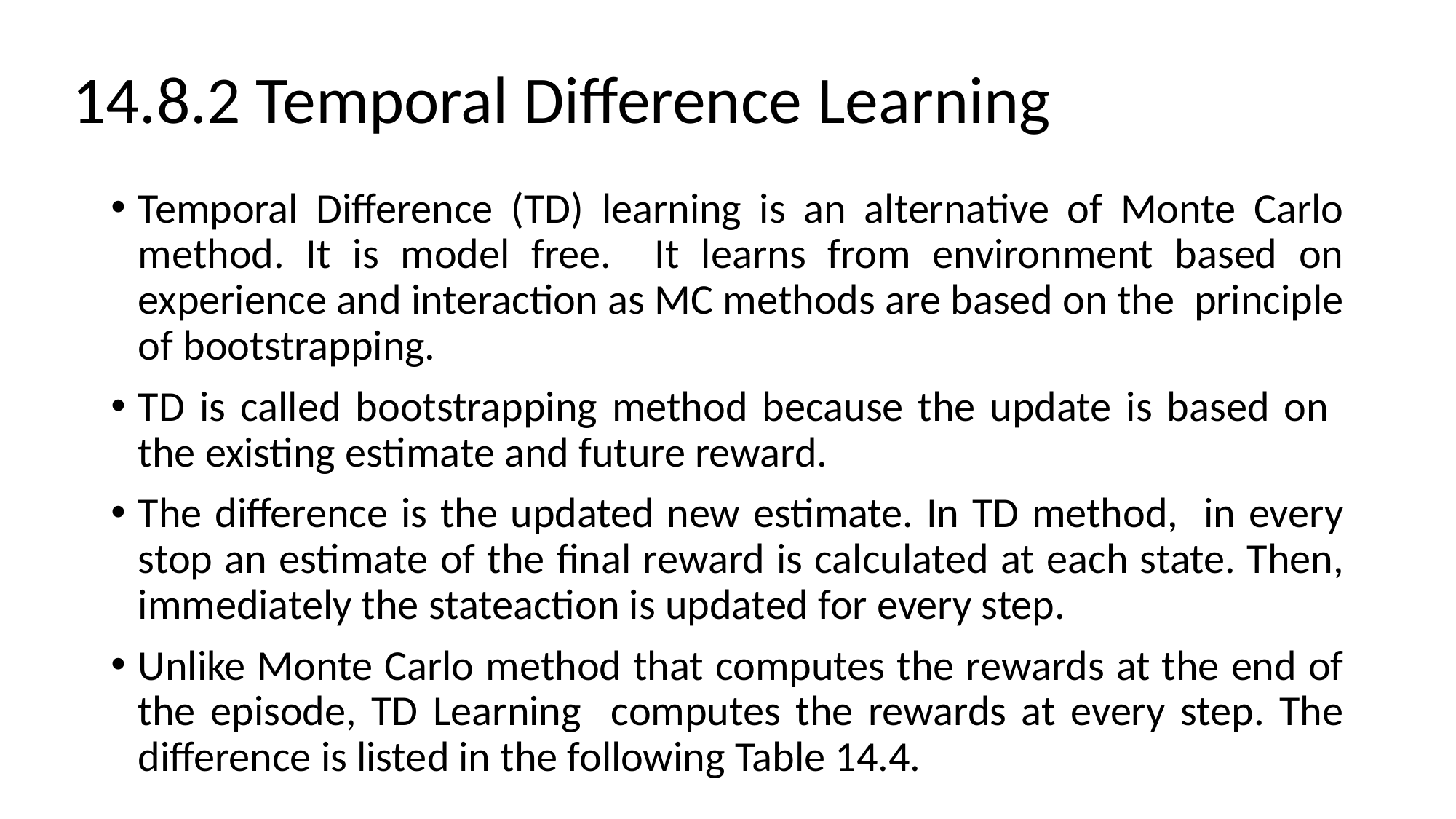

# 14.8.2 Temporal Difference Learning
Temporal Difference (TD) learning is an alternative of Monte Carlo method. It is model free.  It learns from environment based on experience and interaction as MC methods are based on the  principle of bootstrapping.
TD is called bootstrapping method because the update is based on  the existing estimate and future reward.
The difference is the updated new estimate. In TD method,  in every stop an estimate of the final reward is calculated at each state. Then, immediately the stateaction is updated for every step.
Unlike Monte Carlo method that computes the rewards at the end of the episode, TD Learning  computes the rewards at every step. The difference is listed in the following Table 14.4.